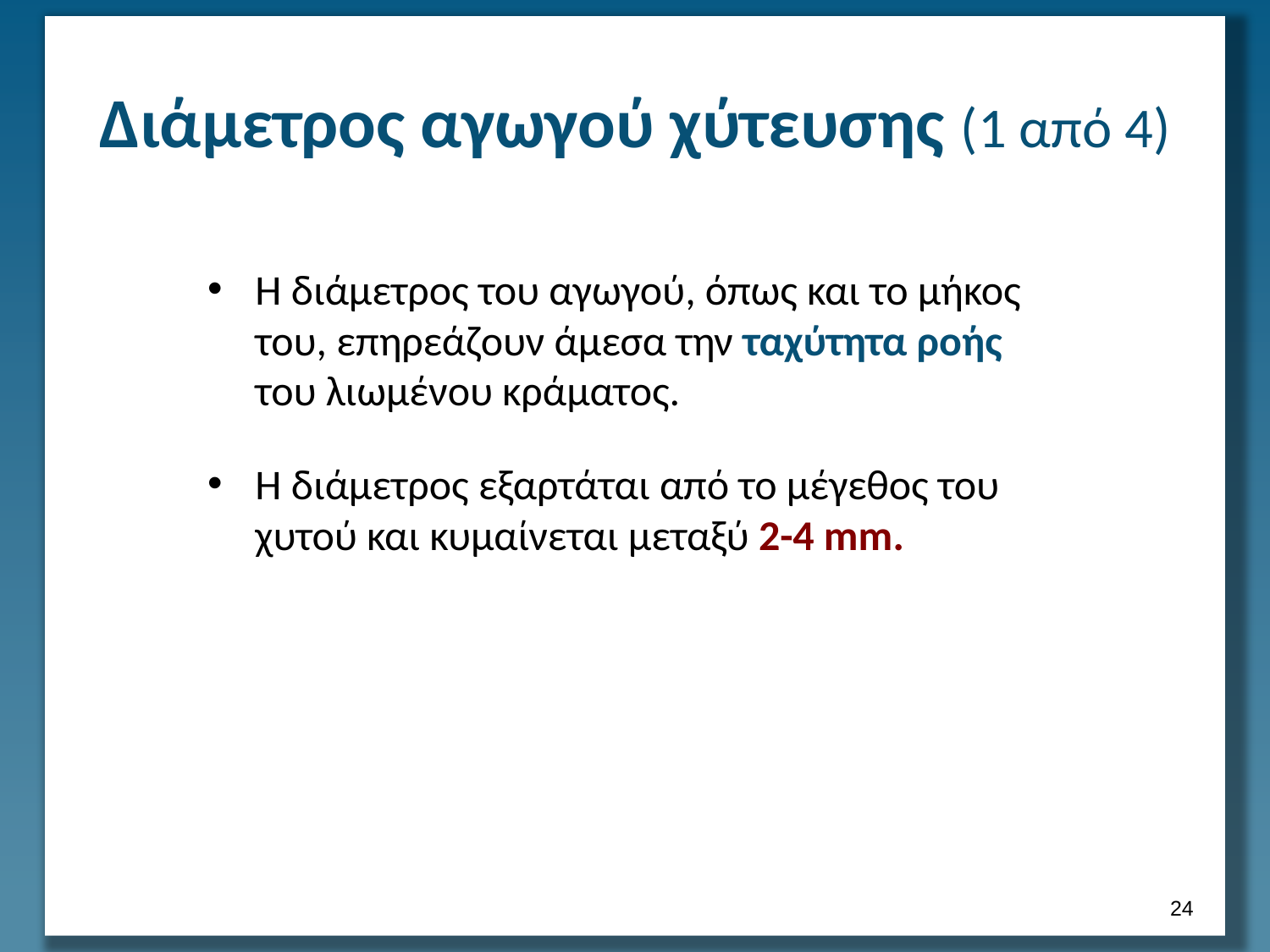

# Διάμετρος αγωγού χύτευσης (1 από 4)
Η διάμετρος του αγωγού, όπως και το μήκος του, επηρεάζουν άμεσα την ταχύτητα ροής του λιωμένου κράματος.
Η διάμετρος εξαρτάται από το μέγεθος του χυτού και κυμαίνεται μεταξύ 2-4 mm.

24